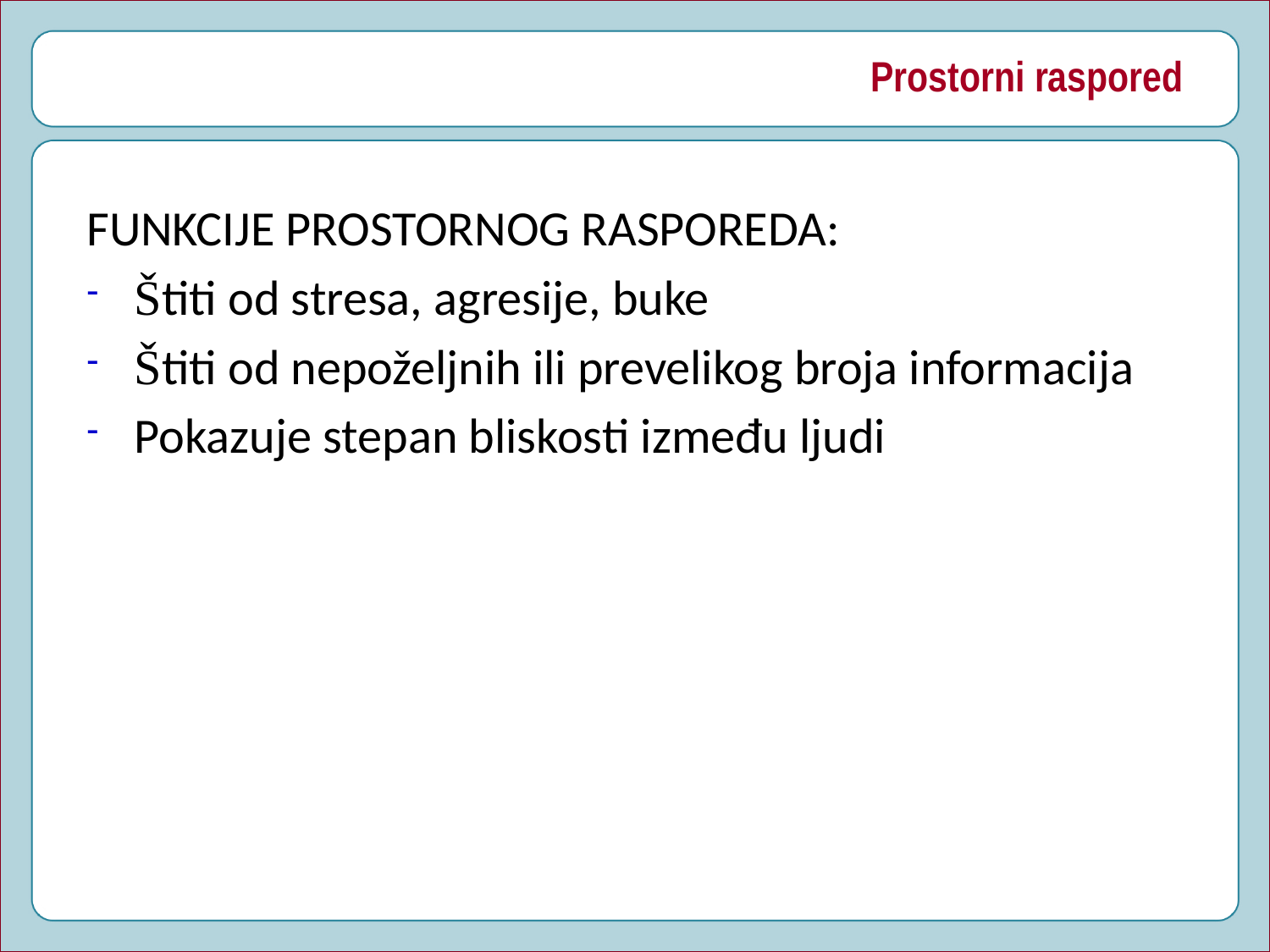

# Prostorni raspored
FUNKCIJE PROSTORNOG RASPOREDA:
Štiti od stresa, agresije, buke
Štiti od nepoželjnih ili prevelikog broja informacija
Pokazuje stepan bliskosti između ljudi